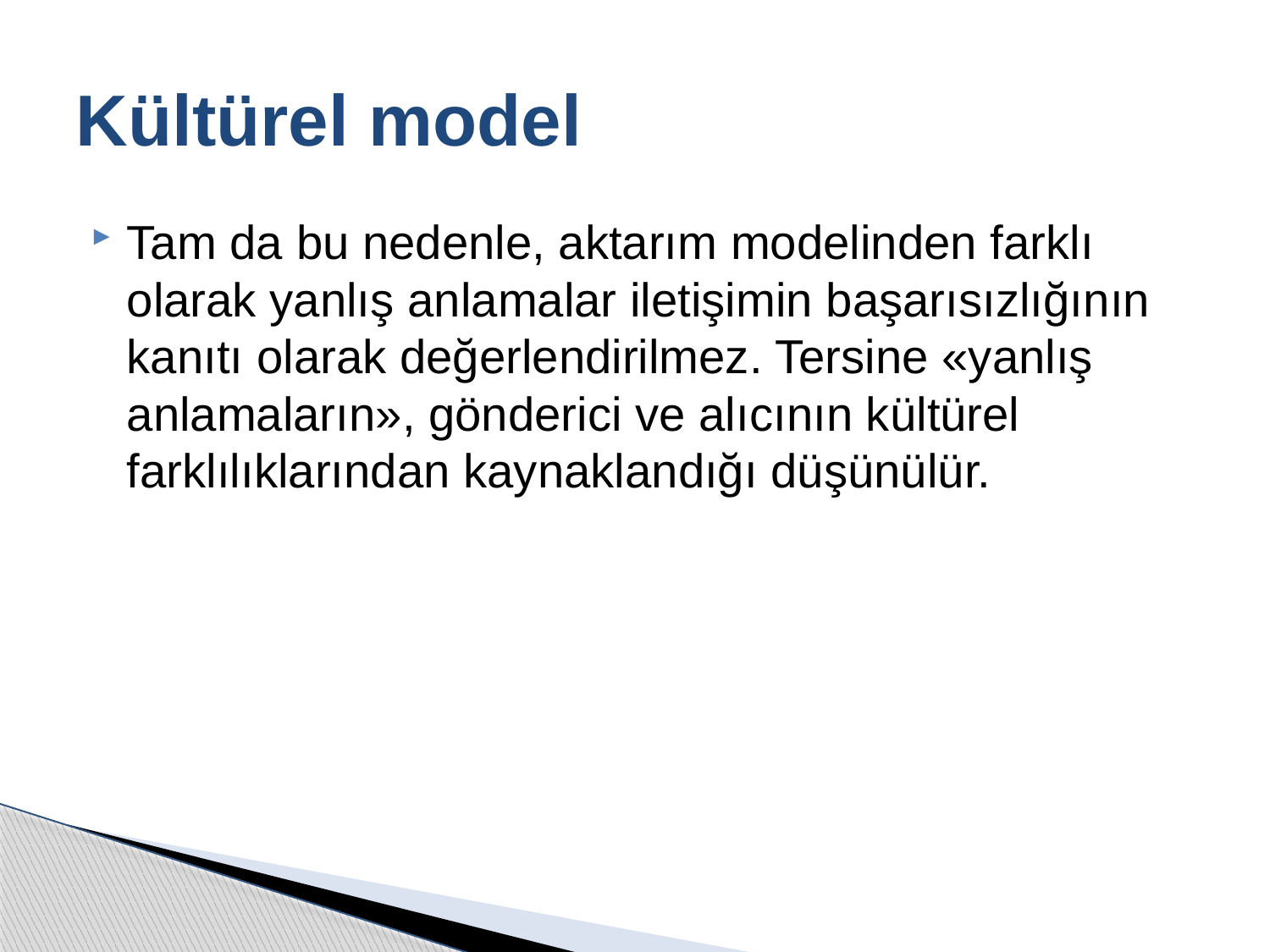

# Kültürel model
Tam da bu nedenle, aktarım modelinden farklı olarak yanlış anlamalar iletişimin başarısızlığının kanıtı olarak değerlendirilmez. Tersine «yanlış anlamaların», gönderici ve alıcının kültürel farklılıklarından kaynaklandığı düşünülür.